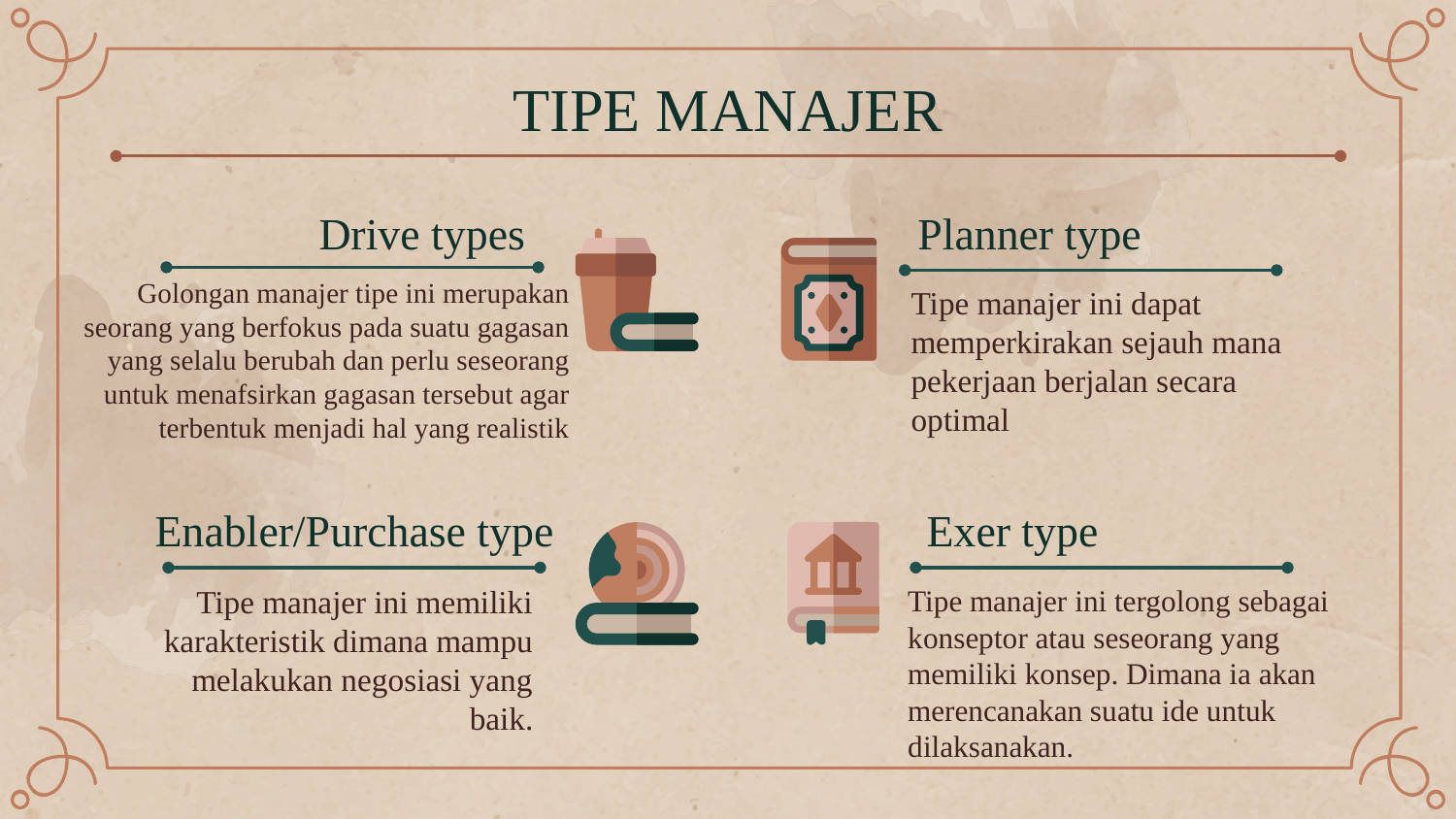

# TIPE MANAJER
Planner type

Drive types

Golongan manajer tipe ini merupakan seorang yang berfokus pada suatu gagasan yang selalu berubah dan perlu seseorang untuk menafsirkan gagasan tersebut agar terbentuk menjadi hal yang realistik

Tipe manajer ini dapat memperkirakan sejauh mana pekerjaan berjalan secara optimal

Enabler/Purchase type

Exer type

Tipe manajer ini memiliki karakteristik dimana mampu melakukan negosiasi yang baik.

Tipe manajer ini tergolong sebagai konseptor atau seseorang yang memiliki konsep. Dimana ia akan merencanakan suatu ide untuk dilaksanakan.